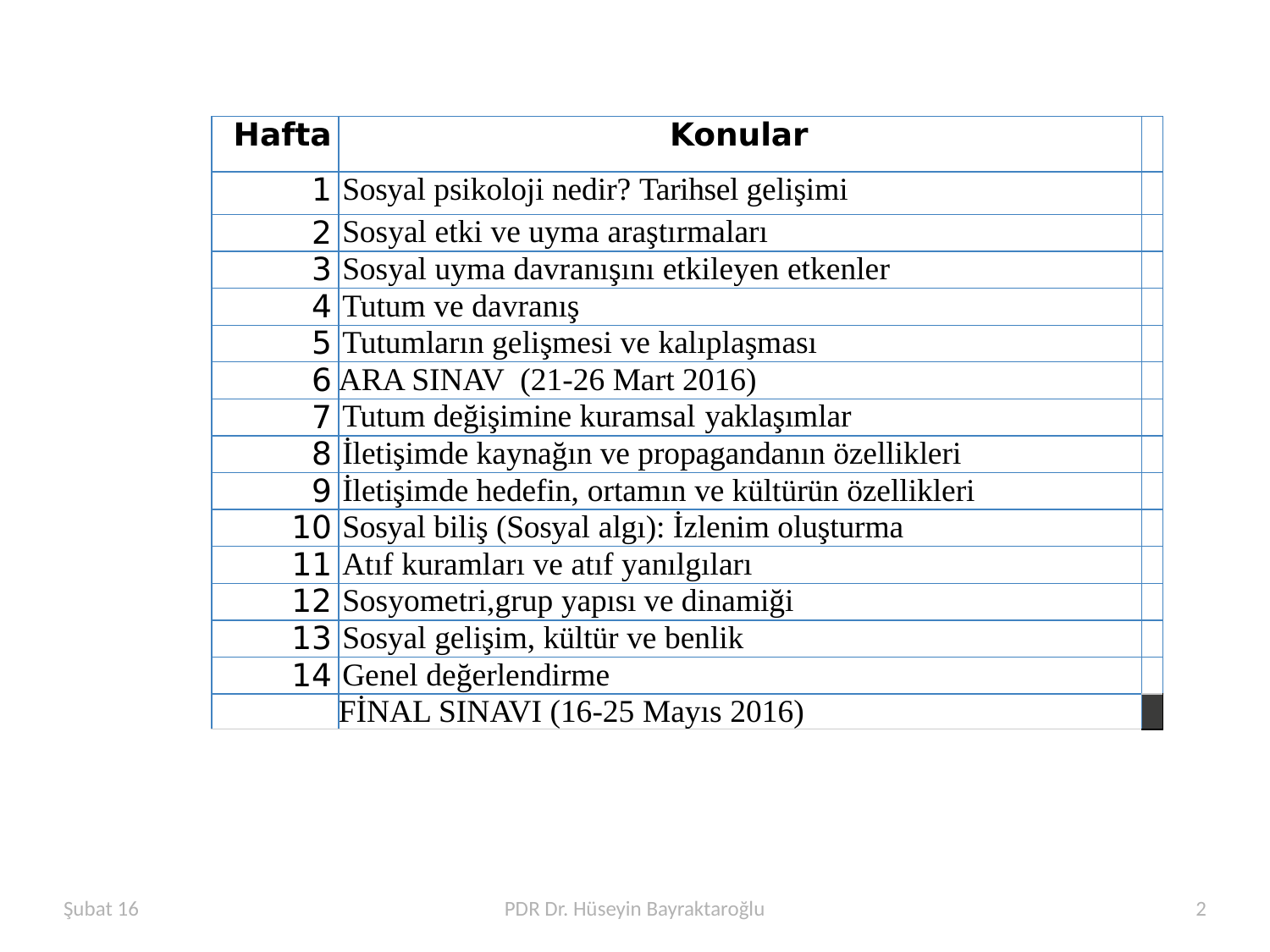

| Hafta | Konular |  |
| --- | --- | --- |
| 1 | Sosyal psikoloji nedir? Tarihsel gelişimi |  |
| 2 | Sosyal etki ve uyma araştırmaları |  |
| 3 | Sosyal uyma davranışını etkileyen etkenler |  |
| 4 | Tutum ve davranış |  |
| 5 | Tutumların gelişmesi ve kalıplaşması |  |
| 6 | ARA SINAV (21-26 Mart 2016) |  |
| 7 | Tutum değişimine kuramsal yaklaşımlar |  |
| 8 | İletişimde kaynağın ve propagandanın özellikleri |  |
| 9 | İletişimde hedefin, ortamın ve kültürün özellikleri |  |
| 10 | Sosyal biliş (Sosyal algı): İzlenim oluşturma |  |
| 11 | Atıf kuramları ve atıf yanılgıları |  |
| 12 | Sosyometri,grup yapısı ve dinamiği |  |
| 13 | Sosyal gelişim, kültür ve benlik |  |
| 14 | Genel değerlendirme |  |
|  | FİNAL SINAVI (16-25 Mayıs 2016) |  |
Şubat 16
PDR Dr. Hüseyin Bayraktaroğlu
2